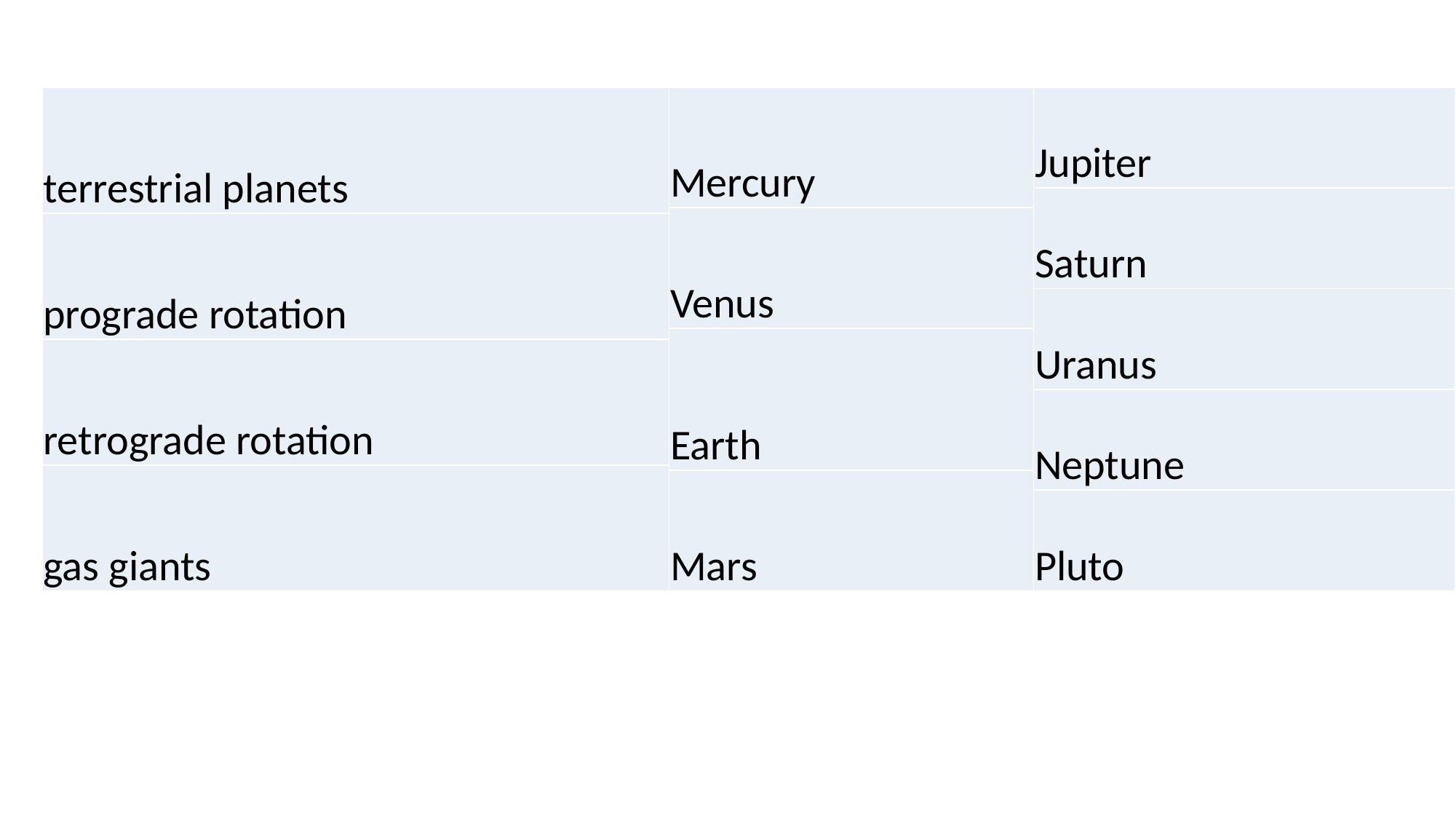

| terrestrial planets |
| --- |
| prograde rotation |
| retrograde rotation |
| gas giants |
| Mercury |
| --- |
| Venus |
| Earth |
| Mars |
| Jupiter |
| --- |
| Saturn |
| Uranus |
| Neptune |
| Pluto |